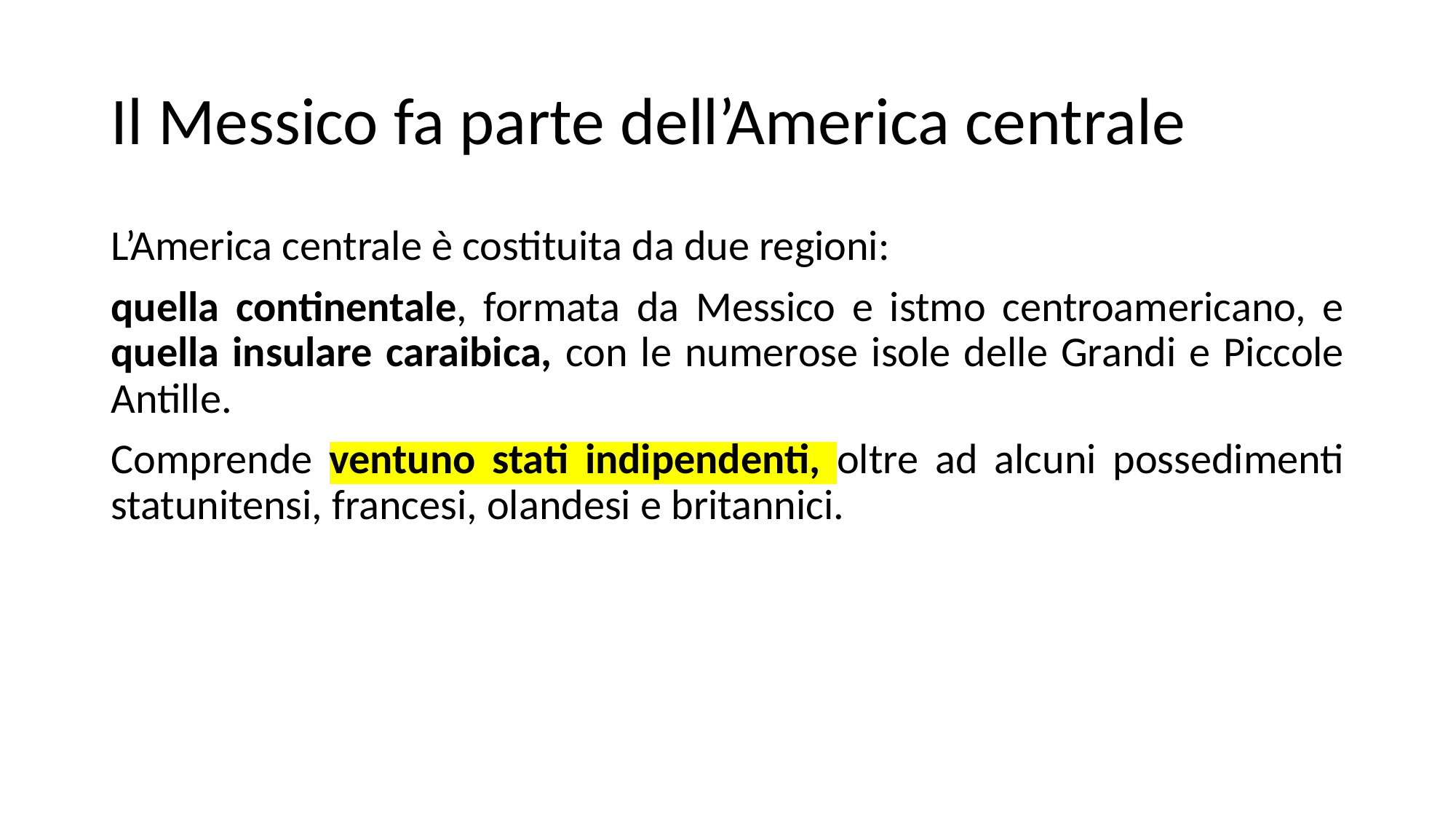

# Il Messico fa parte dell’America centrale
L’America centrale è costituita da due regioni:
quella continentale, formata da Messico e istmo centroamericano, e quella insulare caraibica, con le numerose isole delle Grandi e Piccole Antille.
Comprende ventuno stati indipendenti, oltre ad alcuni possedimenti statunitensi, francesi, olandesi e britannici.